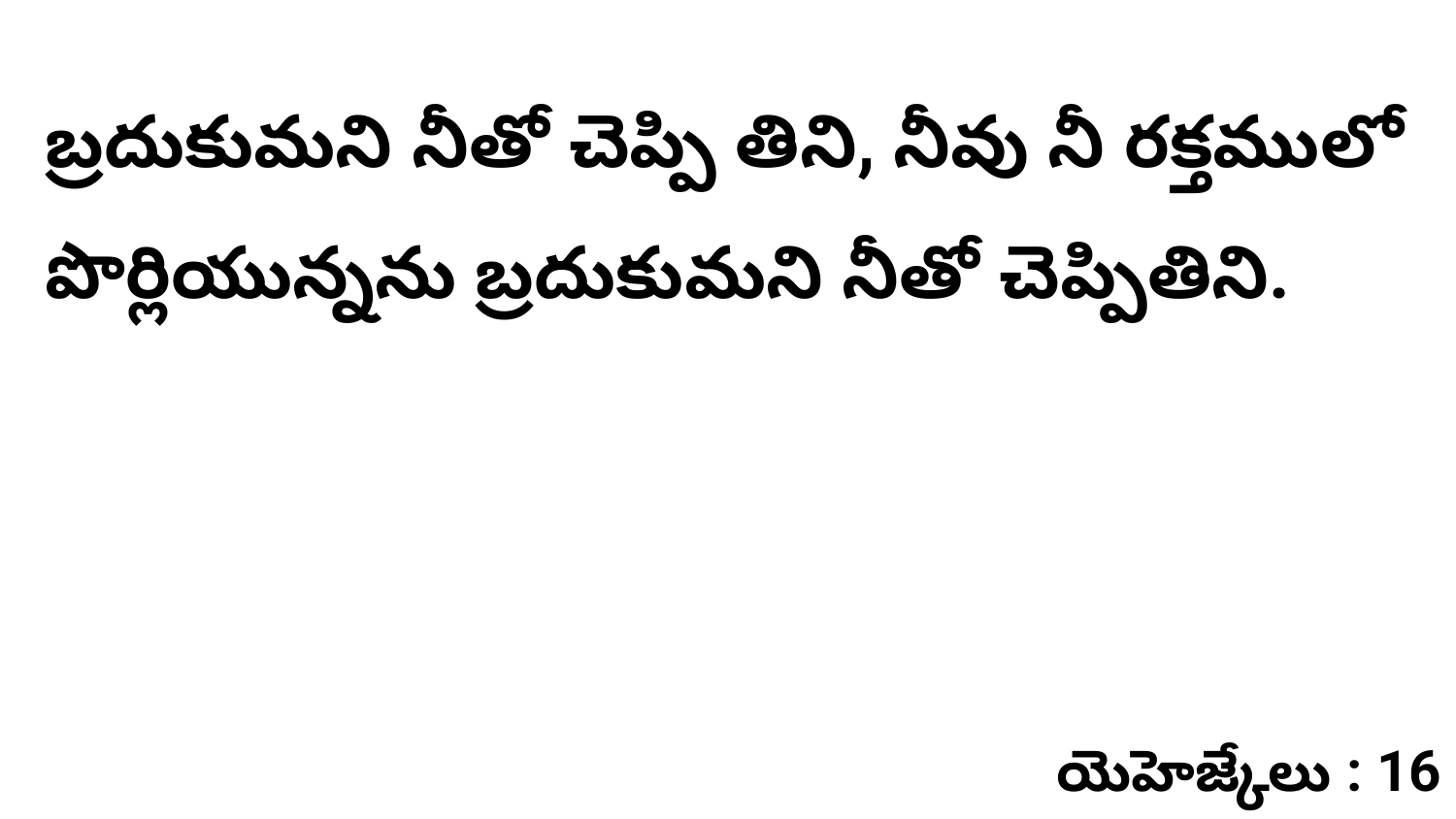

బ్రదుకుమని నీతో చెప్పి తిని, నీవు నీ రక్తములో పొర్లియున్నను బ్రదుకుమని నీతో చెప్పితిని.
యెహెజ్కేలు : 16